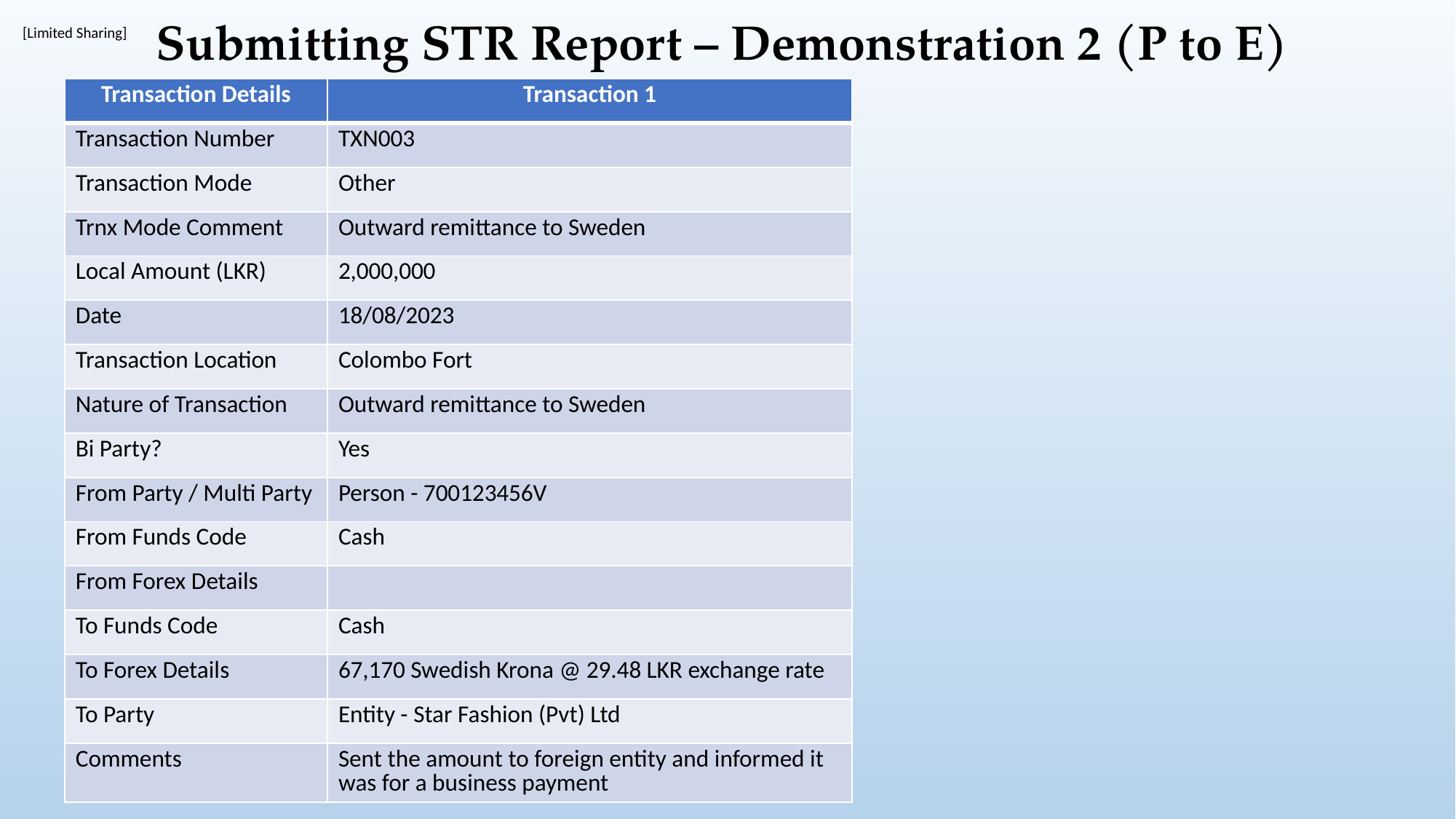

# Submitting STR Report – Demonstration 2 (P to E)
| Transaction Details | Transaction 1 |
| --- | --- |
| Transaction Number | TXN003 |
| Transaction Mode | Other |
| Trnx Mode Comment | Outward remittance to Sweden |
| Local Amount (LKR) | 2,000,000 |
| Date | 18/08/2023 |
| Transaction Location | Colombo Fort |
| Nature of Transaction | Outward remittance to Sweden |
| Bi Party? | Yes |
| From Party / Multi Party | Person - 700123456V |
| From Funds Code | Cash |
| From Forex Details |  |
| To Funds Code | Cash |
| To Forex Details | 67,170 Swedish Krona @ 29.48 LKR exchange rate |
| To Party | Entity - Star Fashion (Pvt) Ltd |
| Comments | Sent the amount to foreign entity and informed it was for a business payment |